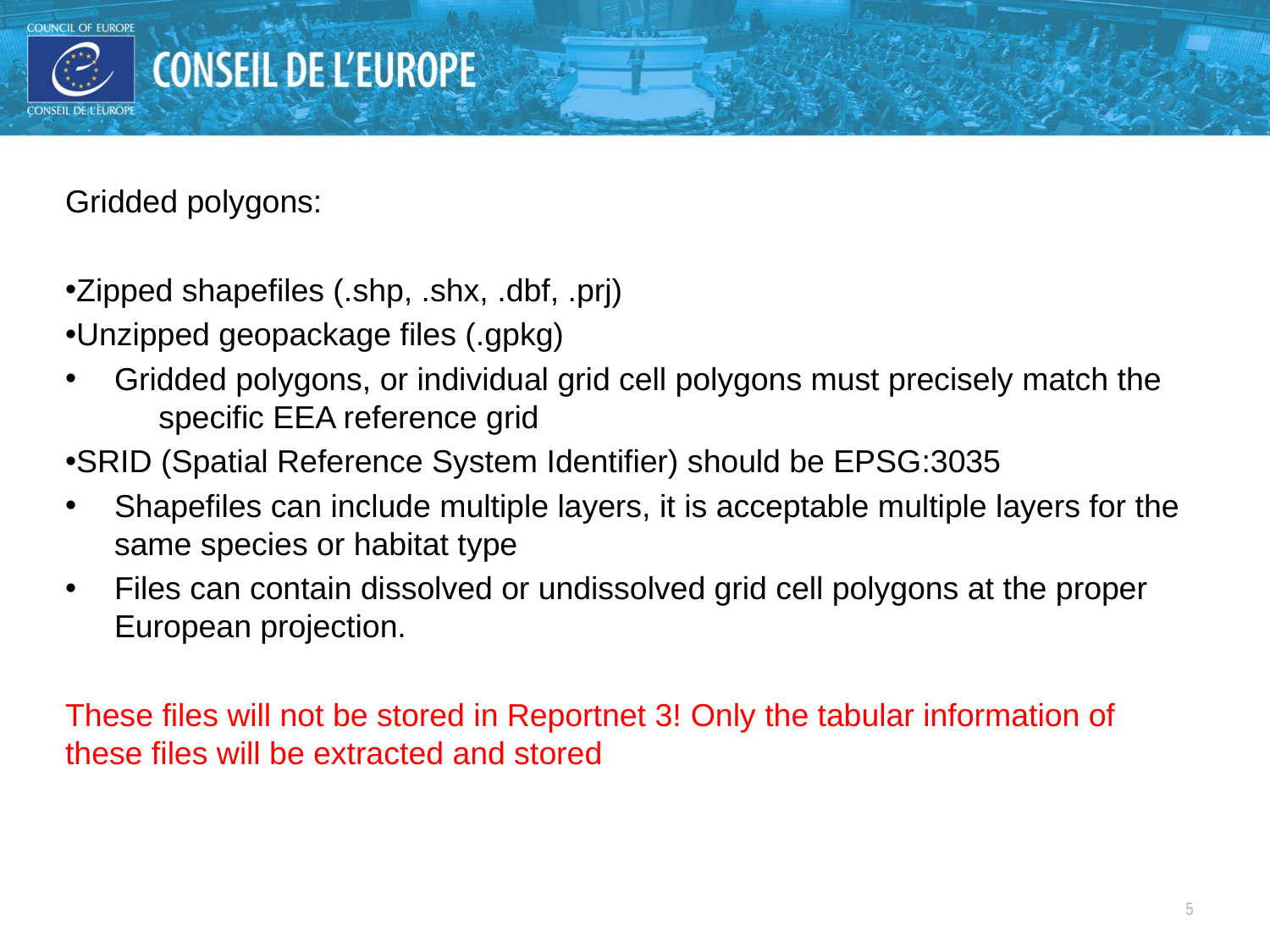

Gridded polygons:

Zipped shapefiles (.shp, .shx, .dbf, .prj)
Unzipped geopackage files (.gpkg)
Gridded polygons, or individual grid cell polygons must precisely match the        specific EEA reference grid
SRID (Spatial Reference System Identifier) should be EPSG:3035
Shapefiles can include multiple layers, it is acceptable multiple layers for the same species or habitat type
Files can contain dissolved or undissolved grid cell polygons at the proper European projection.

These files will not be stored in Reportnet 3! Only the tabular information of these files will be extracted and stored

5